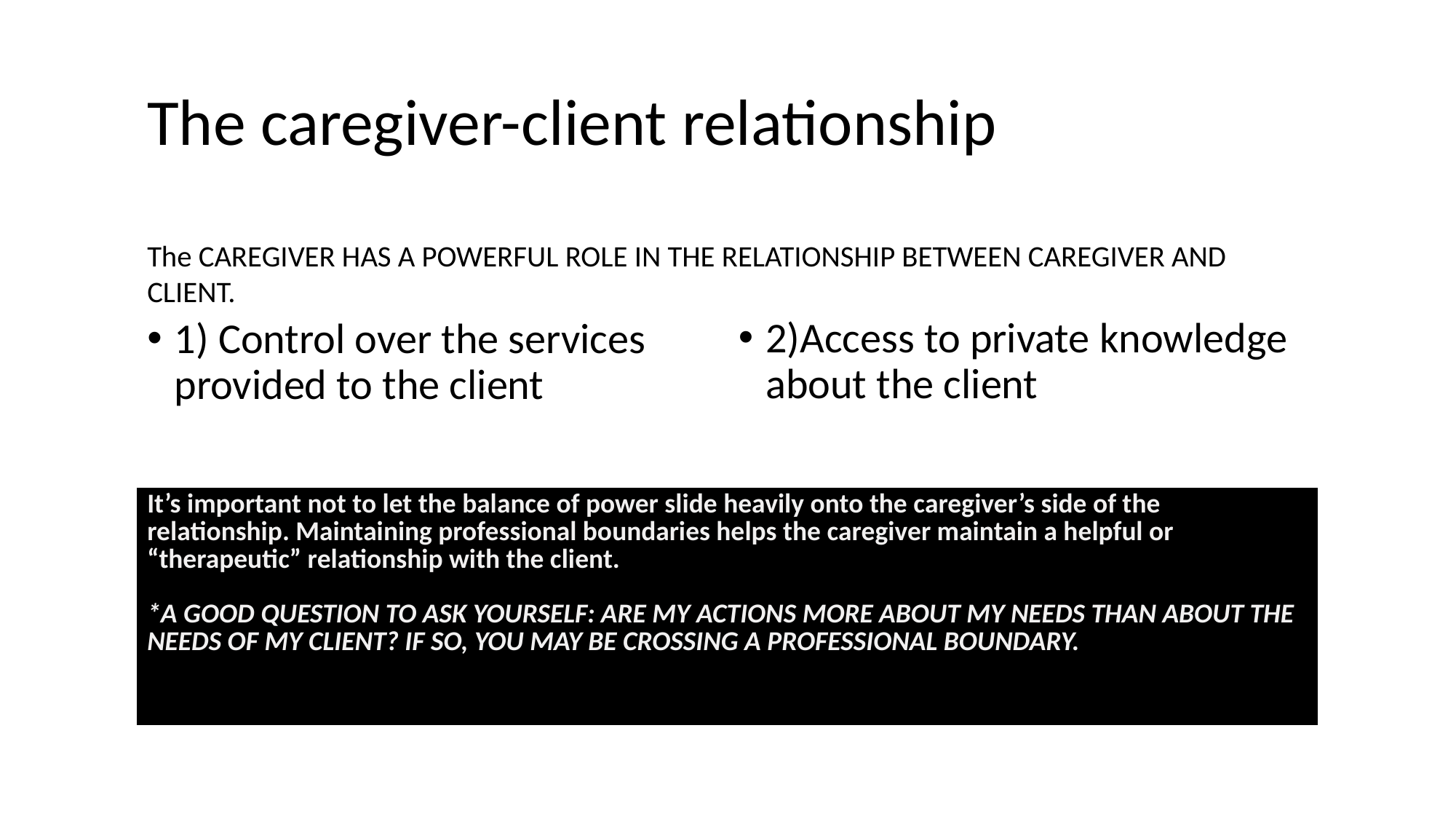

# The caregiver-client relationship The CAREGIVER HAS A POWERFUL ROLE IN THE RELATIONSHIP BETWEEN CAREGIVER AND CLIENT.
2)Access to private knowledge about the client
1) Control over the services provided to the client
| It’s important not to let the balance of power slide heavily onto the caregiver’s side of the relationship. Maintaining professional boundaries helps the caregiver maintain a helpful or “therapeutic” relationship with the client. \*A GOOD QUESTION TO ASK YOURSELF: ARE MY ACTIONS MORE ABOUT MY NEEDS THAN ABOUT THE NEEDS OF MY CLIENT? IF SO, YOU MAY BE CROSSING A PROFESSIONAL BOUNDARY. |
| --- |